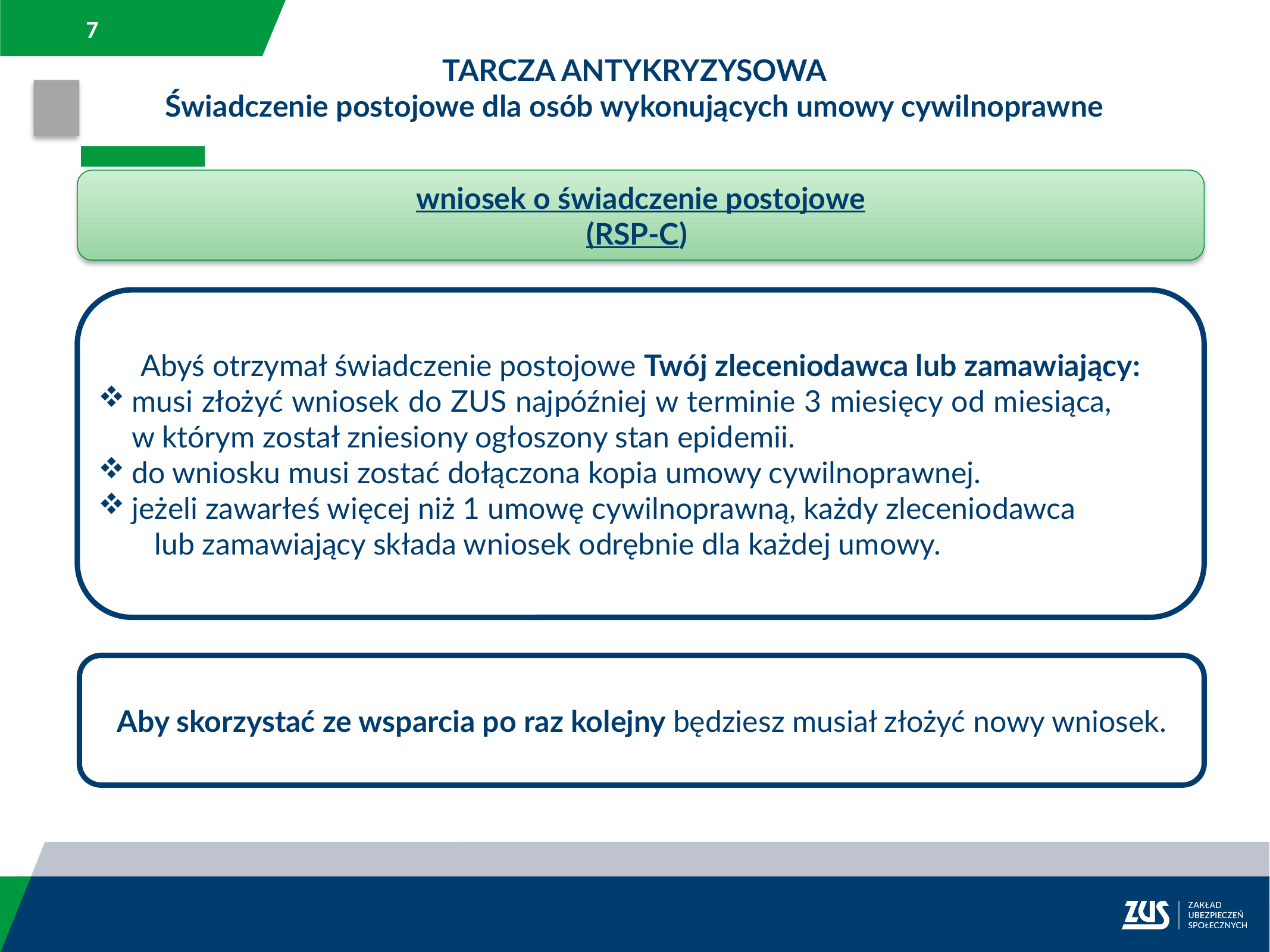

TARCZA ANTYKRYZYSOWA
Świadczenie postojowe dla osób wykonujących umowy cywilnoprawne

wniosek o świadczenie postojowe
(RSP-C)

Abyś otrzymał świadczenie postojowe Twój zleceniodawca lub zamawiający:
musi złożyć wniosek do ZUS najpóźniej w terminie 3 miesięcy od miesiąca,         w którym został zniesiony ogłoszony stan epidemii.
do wniosku musi zostać dołączona kopia umowy cywilnoprawnej.
jeżeli zawarłeś więcej niż 1 umowę cywilnoprawną, każdy zleceniodawca                  lub zamawiający składa wniosek odrębnie dla każdej umowy.

Aby skorzystać ze wsparcia po raz kolejny będziesz musiał złożyć nowy wniosek.